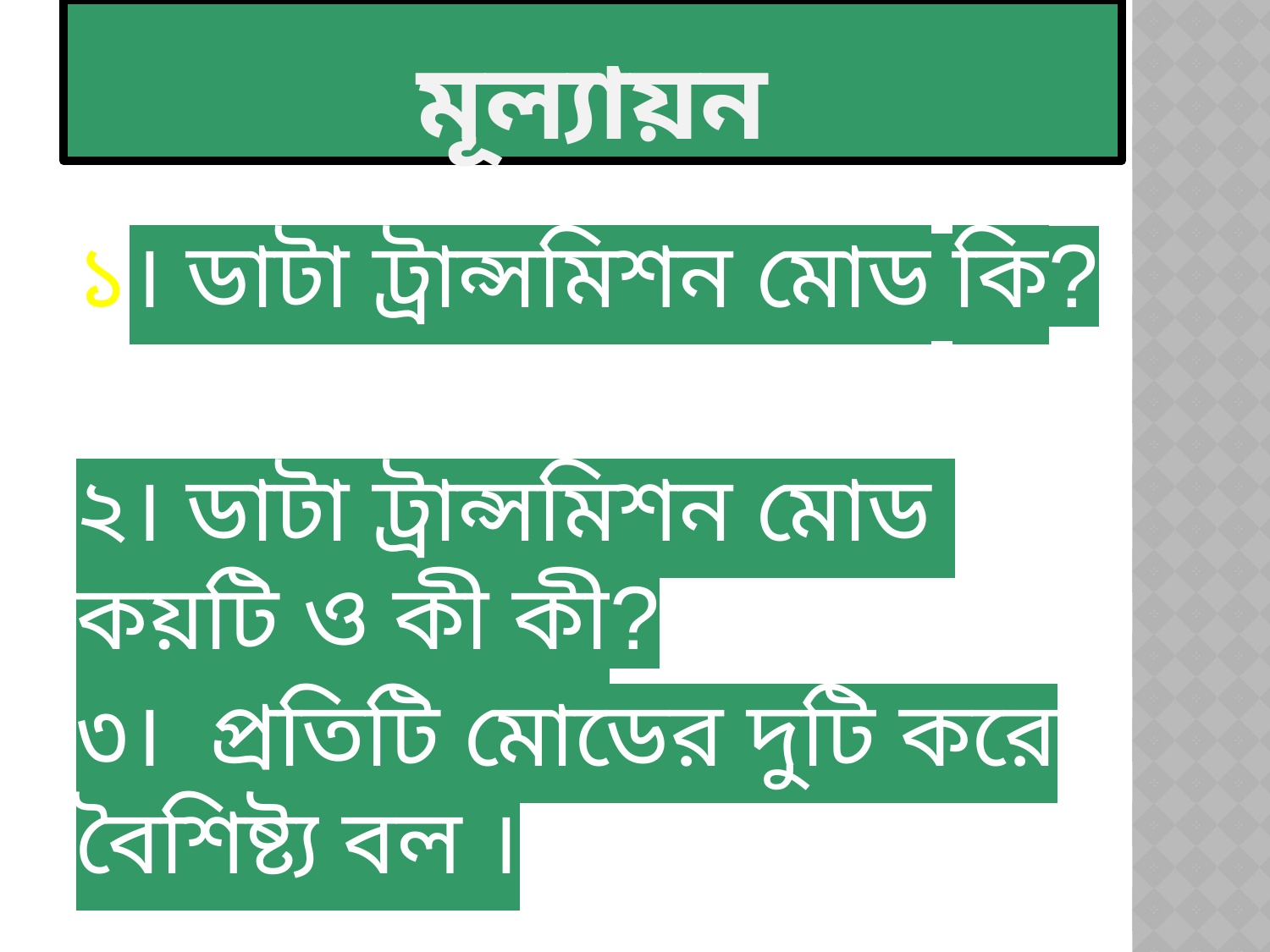

# মূল্যায়ন
১। ডাটা ট্রান্সমিশন মোড কি?

২। ডাটা ট্রান্সমিশন মোড  কয়টি ও কী কী?
৩।  প্রতিটি মোডের দুটি করে বৈশিষ্ট্য বল ।